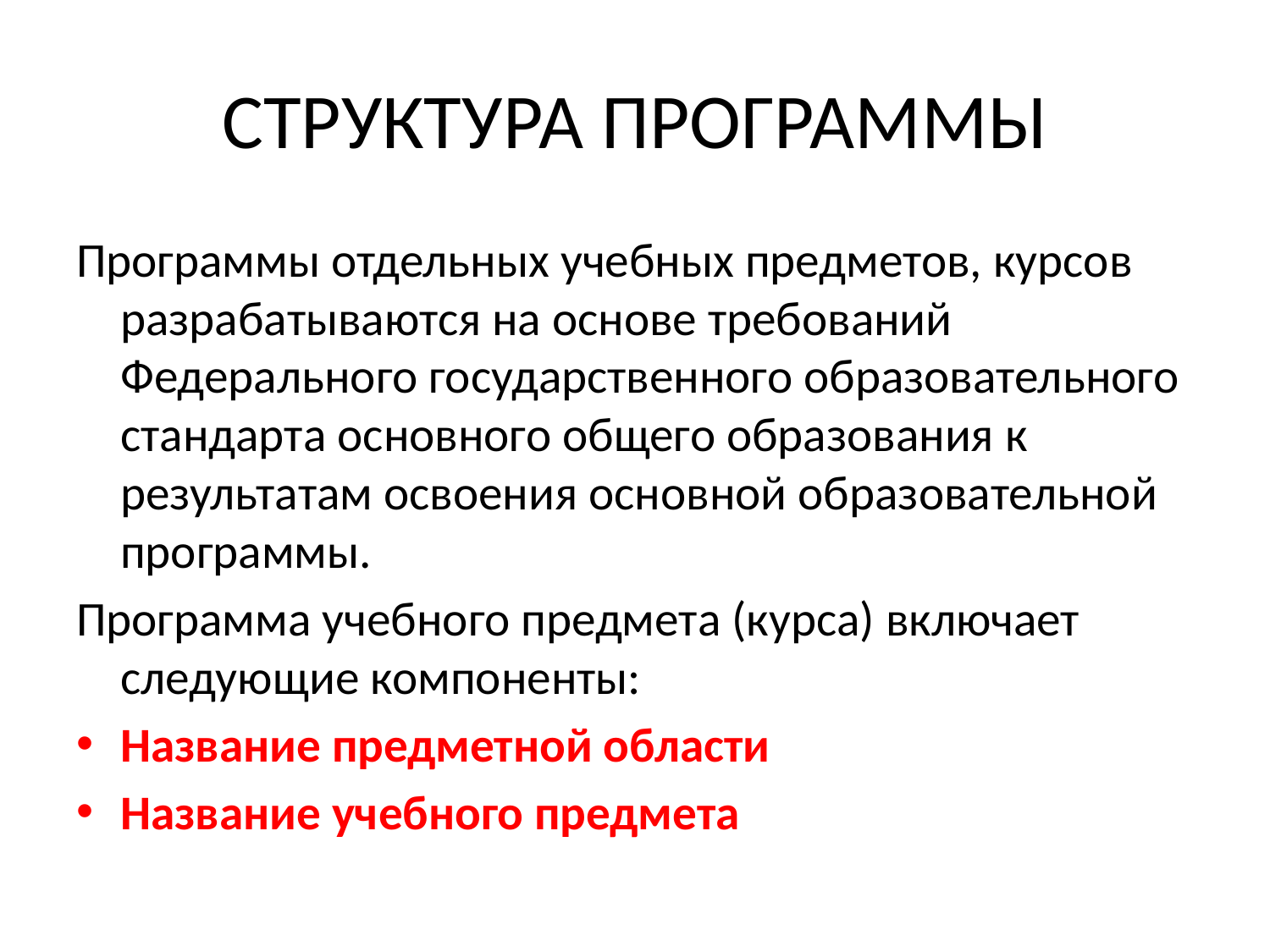

# СТРУКТУРА ПРОГРАММЫ
Программы отдельных учебных предметов, курсов разрабатываются на основе требований Федерального государственного образовательного стандарта основного общего образования к результатам освоения основной образовательной программы.
Программа учебного предмета (курса) включает следующие компоненты:
Название предметной области
Название учебного предмета